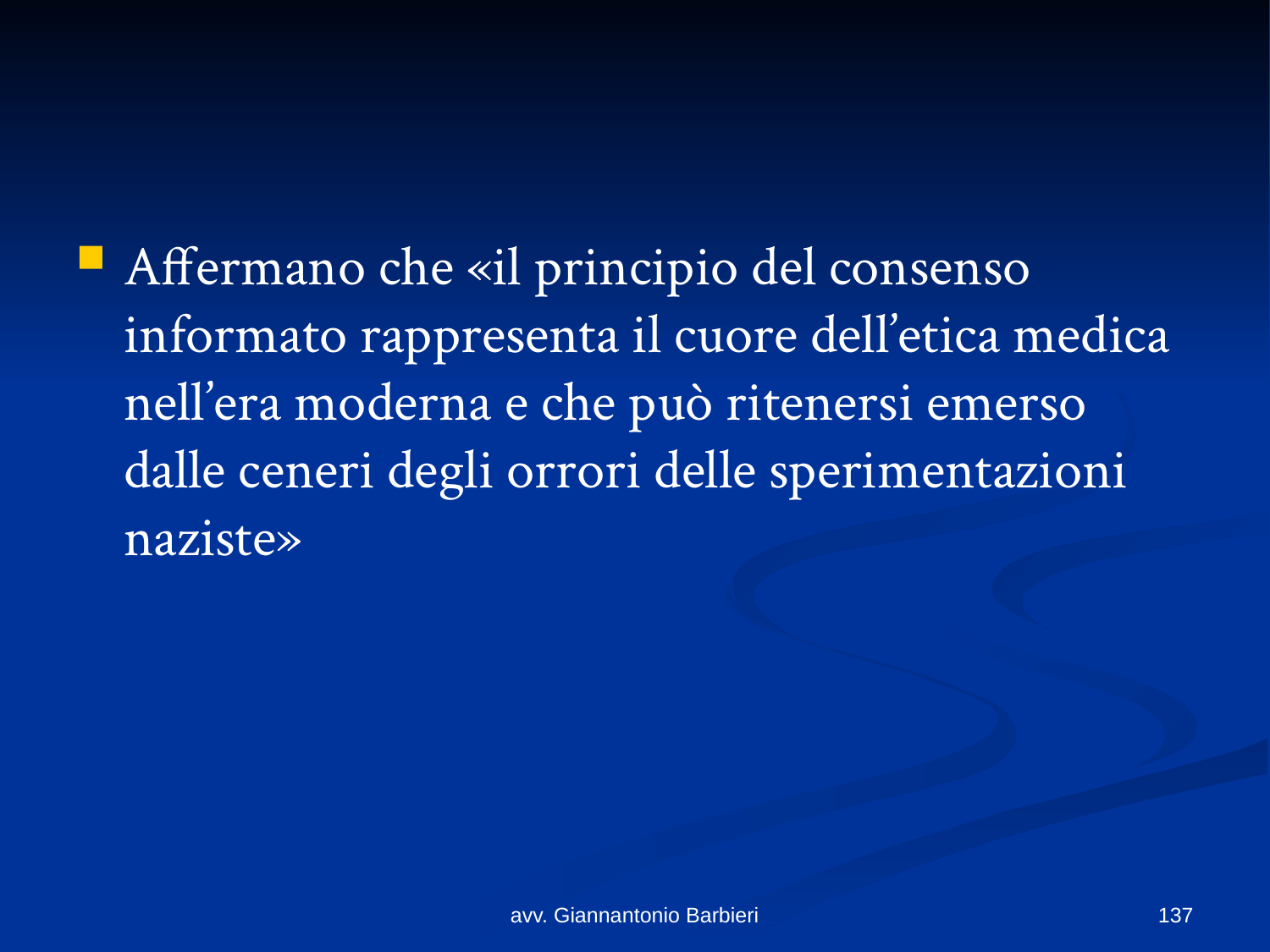

#
Affermano che «il principio del consenso informato rappresenta il cuore dell’etica medica nell’era moderna e che può ritenersi emerso dalle ceneri degli orrori delle sperimentazioni naziste»
avv. Giannantonio Barbieri
137